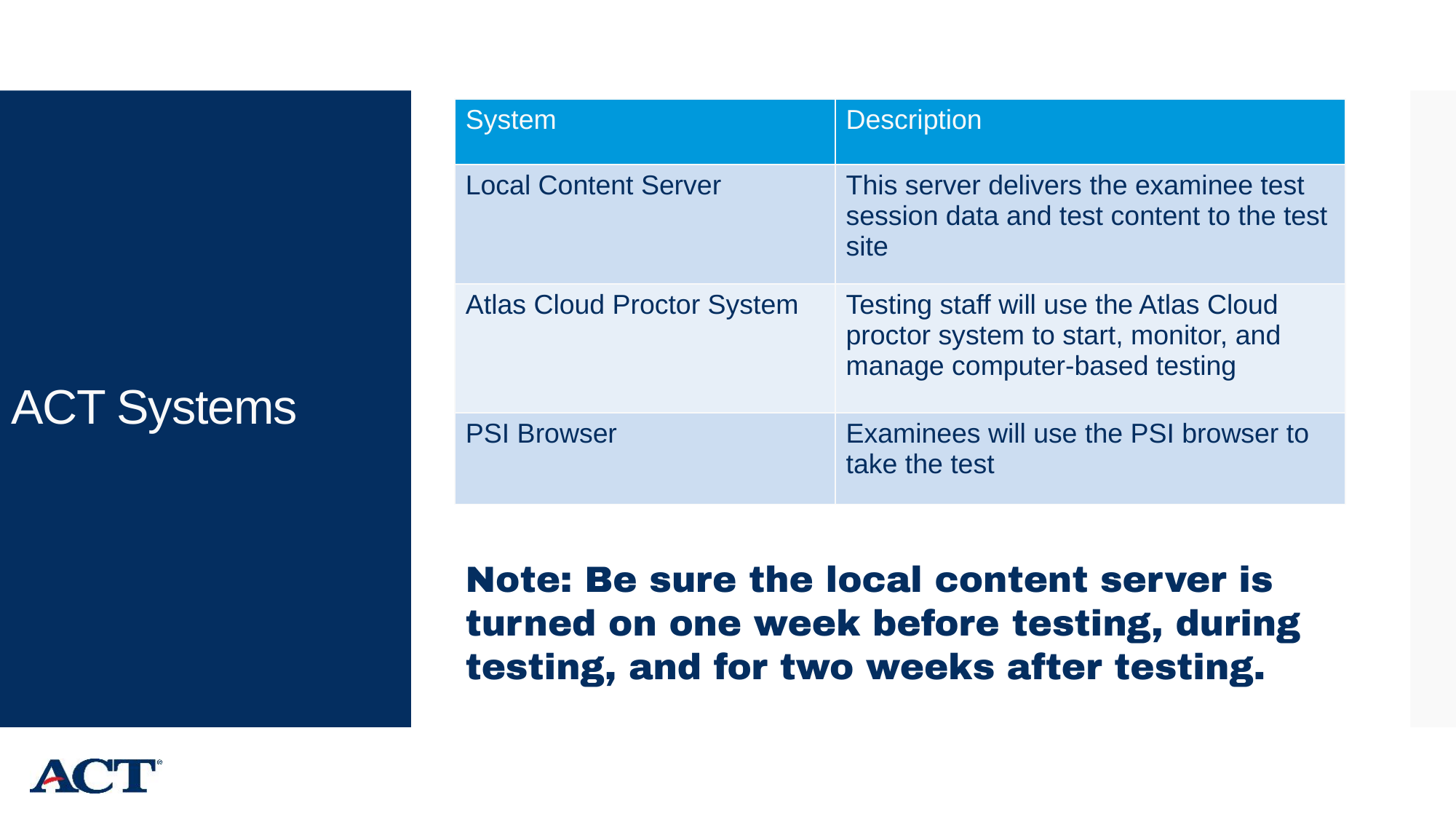

| System | Description |
| --- | --- |
| Local Content Server | This server delivers the examinee test session data and test content to the test site |
| Atlas Cloud Proctor System | Testing staff will use the Atlas Cloud proctor system to start, monitor, and manage computer-based testing |
| PSI Browser | Examinees will use the PSI browser to take the test |
ACT Systems
Note: Be sure the local content server is turned on one week before testing, during testing, and for two weeks after testing.